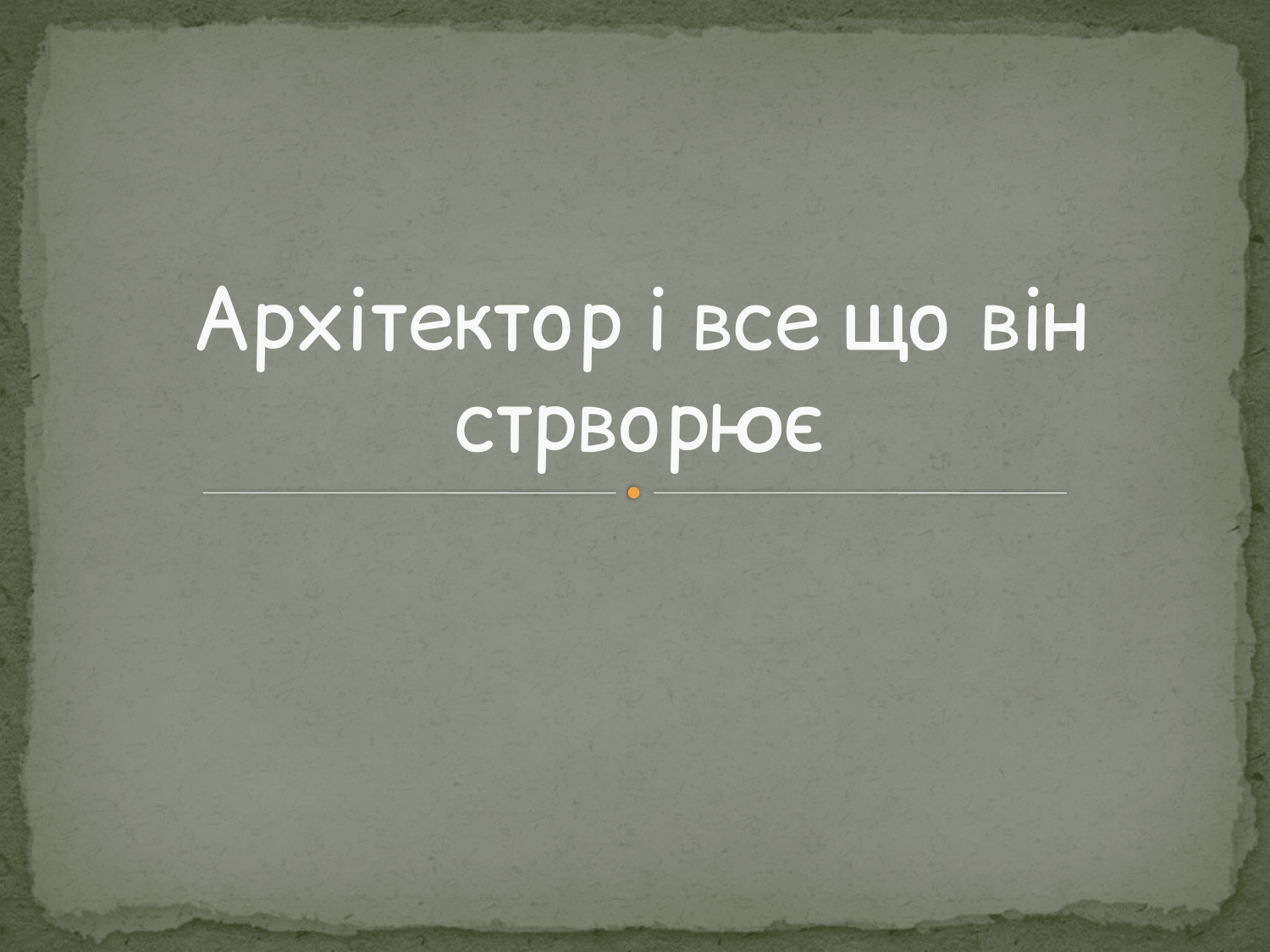

# Архітектор і все що він стрворює